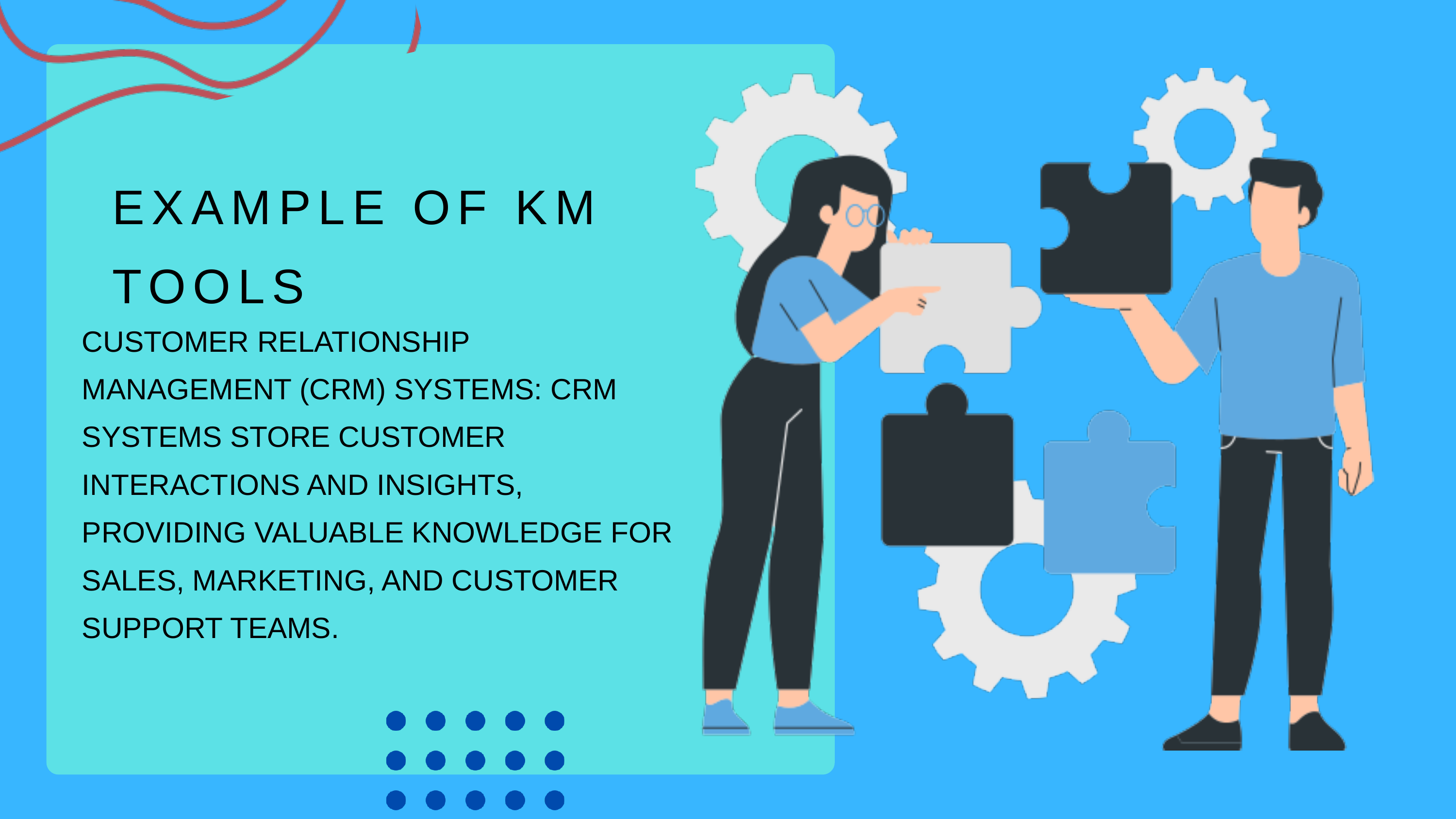

EXAMPLE OF KM TOOLS
CUSTOMER RELATIONSHIP MANAGEMENT (CRM) SYSTEMS: CRM SYSTEMS STORE CUSTOMER INTERACTIONS AND INSIGHTS, PROVIDING VALUABLE KNOWLEDGE FOR SALES, MARKETING, AND CUSTOMER SUPPORT TEAMS.